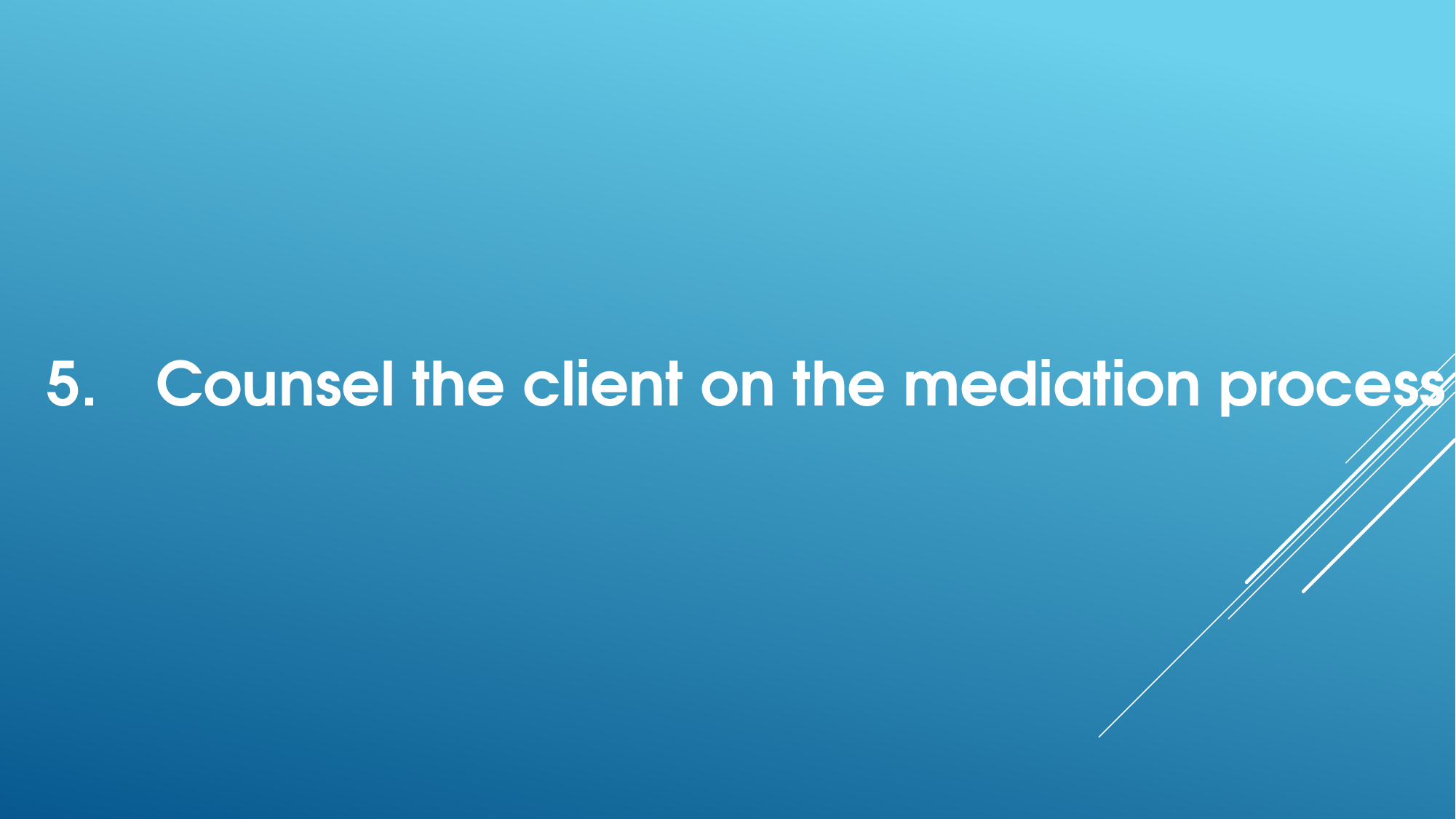

5.	Counsel the client on the mediation process